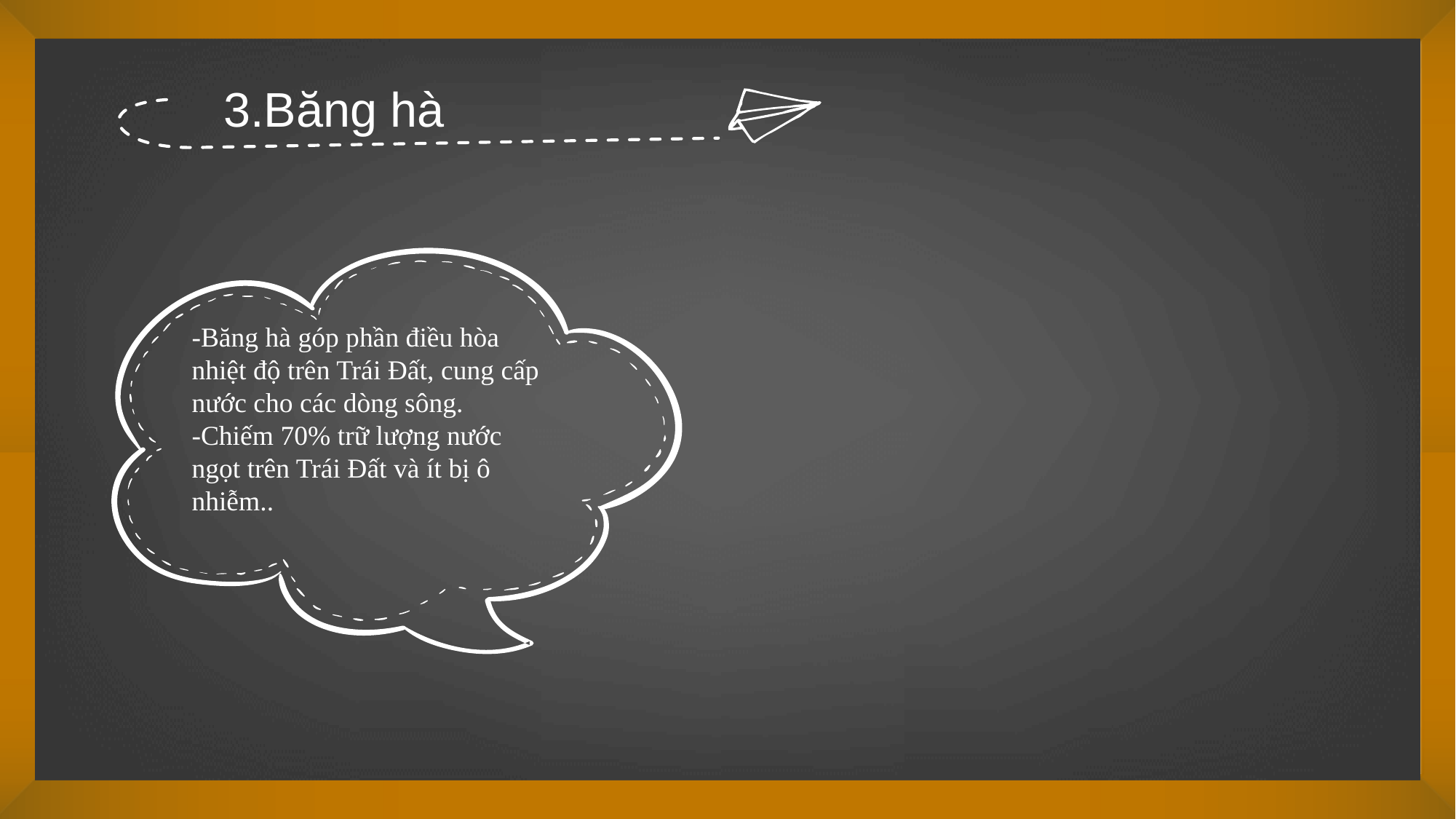

3.Băng hà

-Băng hà góp phần điều hòa nhiệt độ trên Trái Đất, cung cấp nước cho các dòng sông.
-Chiếm 70% trữ lượng nước ngọt trên Trái Đất và ít bị ô nhiễm..